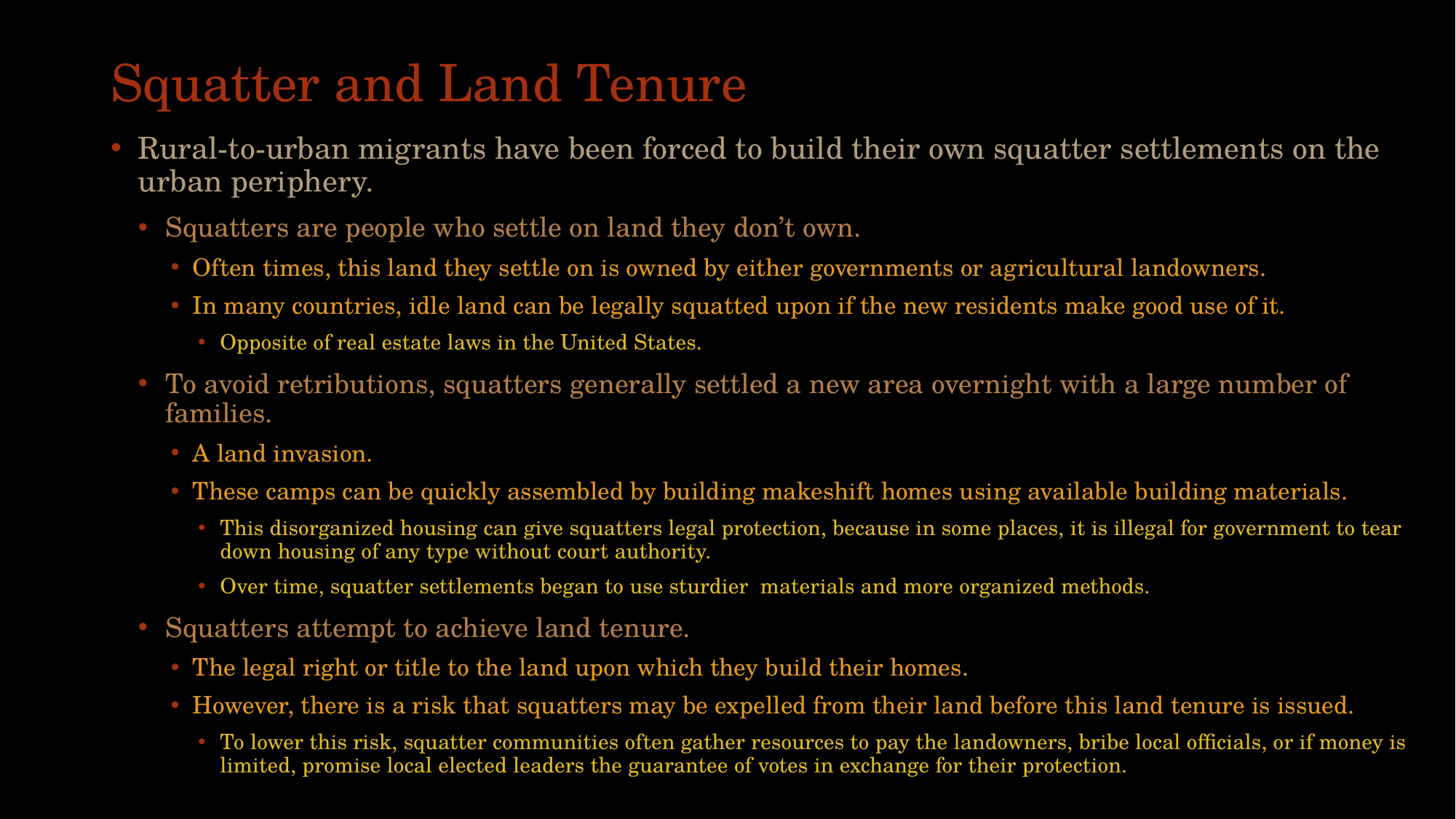

# Squatter and Land Tenure
Rural-to-urban migrants have been forced to build their own squatter settlements on the urban periphery.
Squatters are people who settle on land they don’t own.
Often times, this land they settle on is owned by either governments or agricultural landowners.
In many countries, idle land can be legally squatted upon if the new residents make good use of it.
Opposite of real estate laws in the United States.
To avoid retributions, squatters generally settled a new area overnight with a large number of families.
A land invasion.
These camps can be quickly assembled by building makeshift homes using available building materials.
This disorganized housing can give squatters legal protection, because in some places, it is illegal for government to tear down housing of any type without court authority.
Over time, squatter settlements began to use sturdier  materials and more organized methods.
Squatters attempt to achieve land tenure.
The legal right or title to the land upon which they build their homes.
However, there is a risk that squatters may be expelled from their land before this land tenure is issued.
To lower this risk, squatter communities often gather resources to pay the landowners, bribe local officials, or if money is limited, promise local elected leaders the guarantee of votes in exchange for their protection.